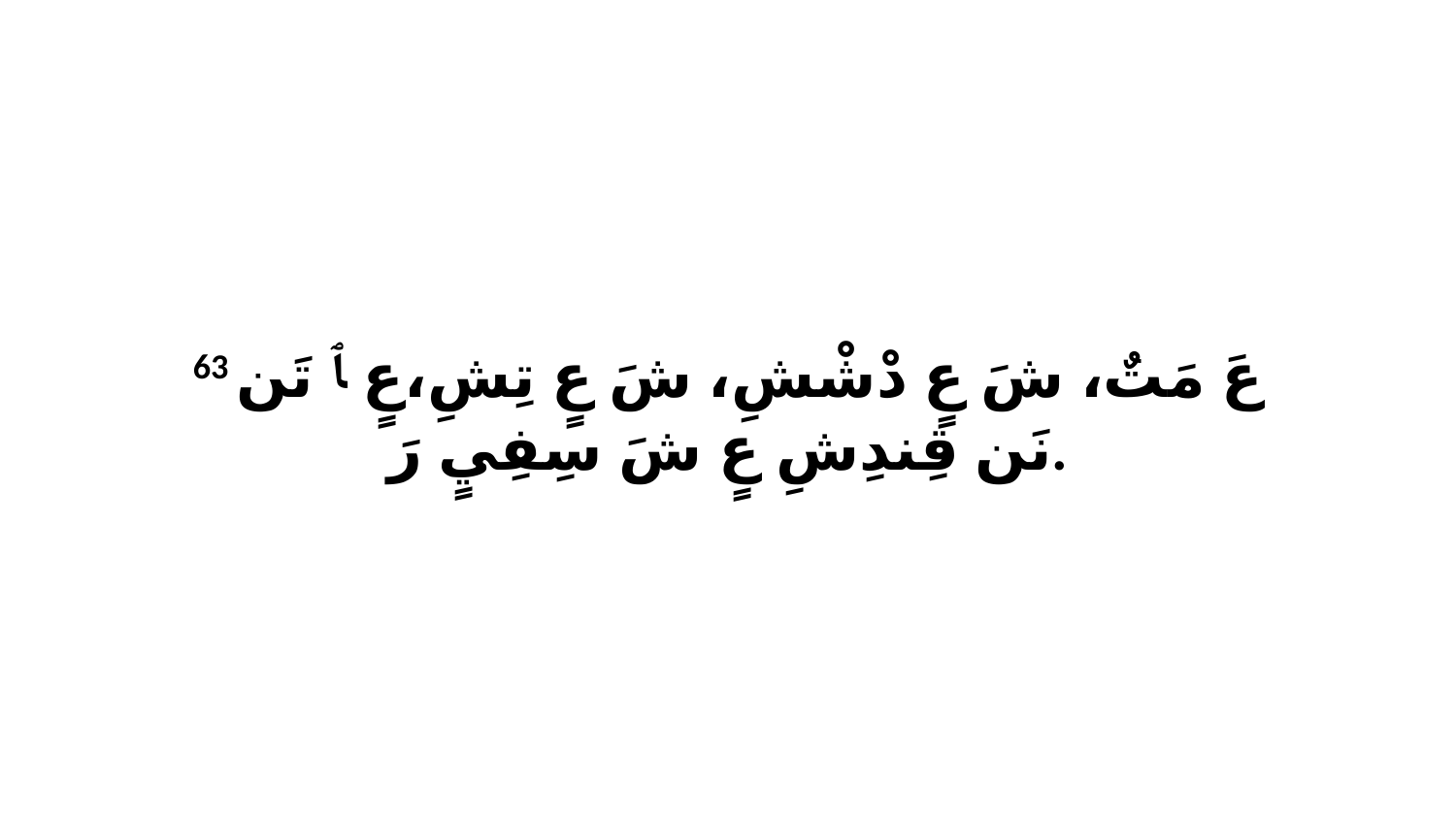

63 عَ مَتٌ، شَ عٍ دْشْشِ، شَ عٍ تِشِ،عٍ ﭑ تَن نَن قِندِشِ عٍ شَ سِفِيٍ رَ.